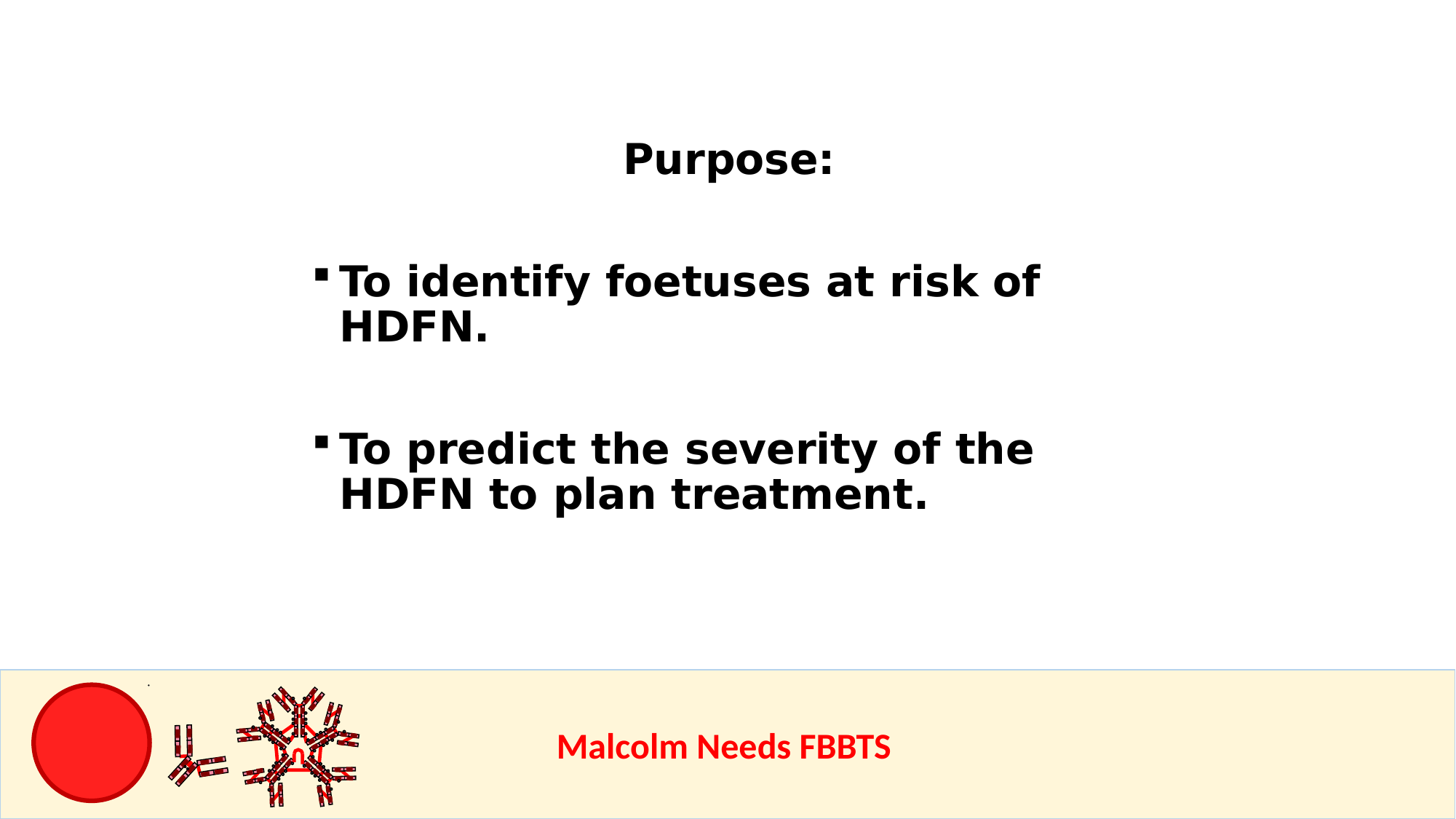

Purpose:

To identify foetuses at risk of HDFN.

To predict the severity of the HDFN to plan treatment.
					Malcolm Needs FBBTS